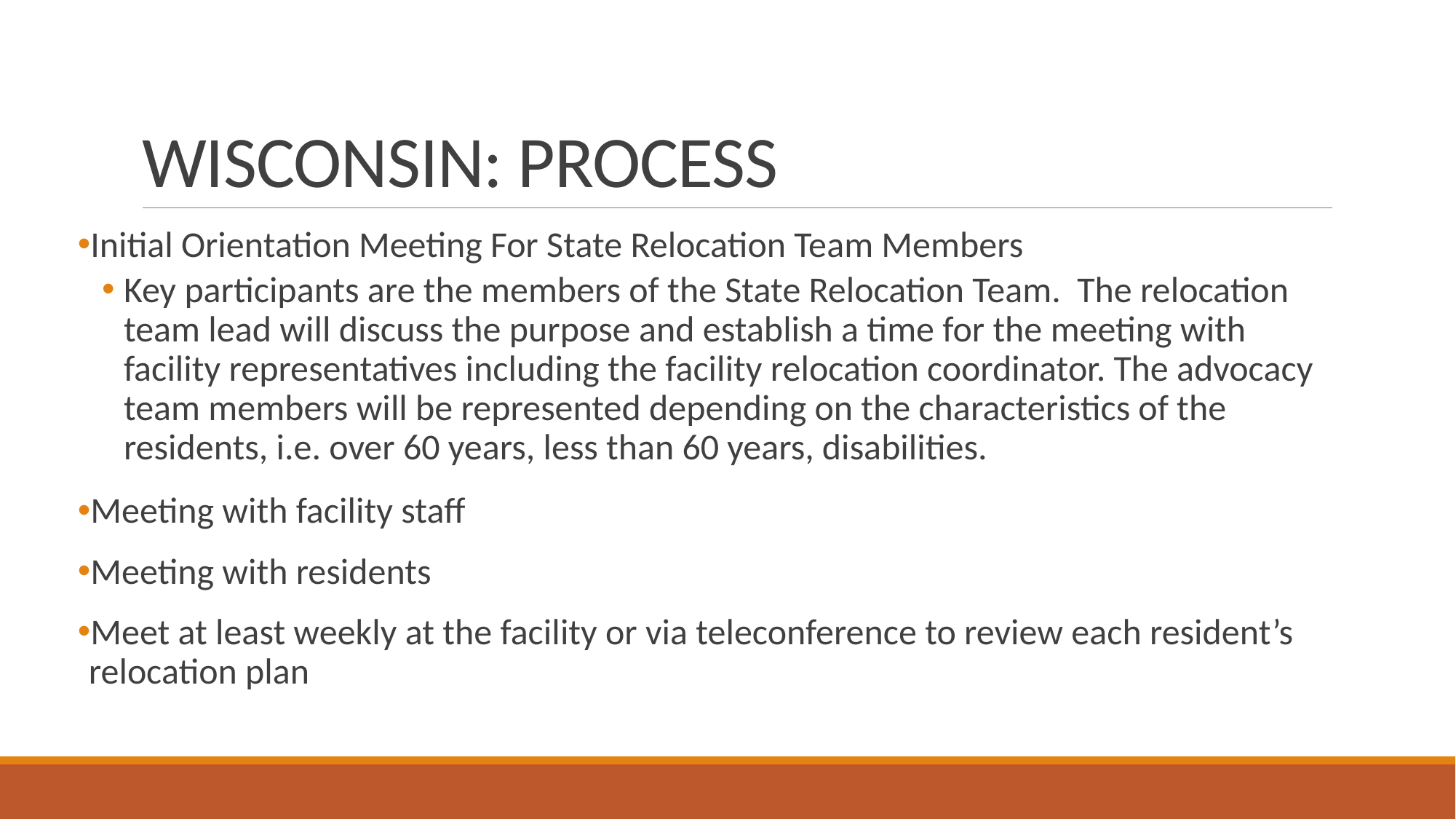

# WISCONSIN: PROCESS
Initial Orientation Meeting For State Relocation Team Members
Key participants are the members of the State Relocation Team.  The relocation team lead will discuss the purpose and establish a time for the meeting with facility representatives including the facility relocation coordinator. The advocacy team members will be represented depending on the characteristics of the residents, i.e. over 60 years, less than 60 years, disabilities.
Meeting with facility staff
Meeting with residents
Meet at least weekly at the facility or via teleconference to review each resident’s relocation plan